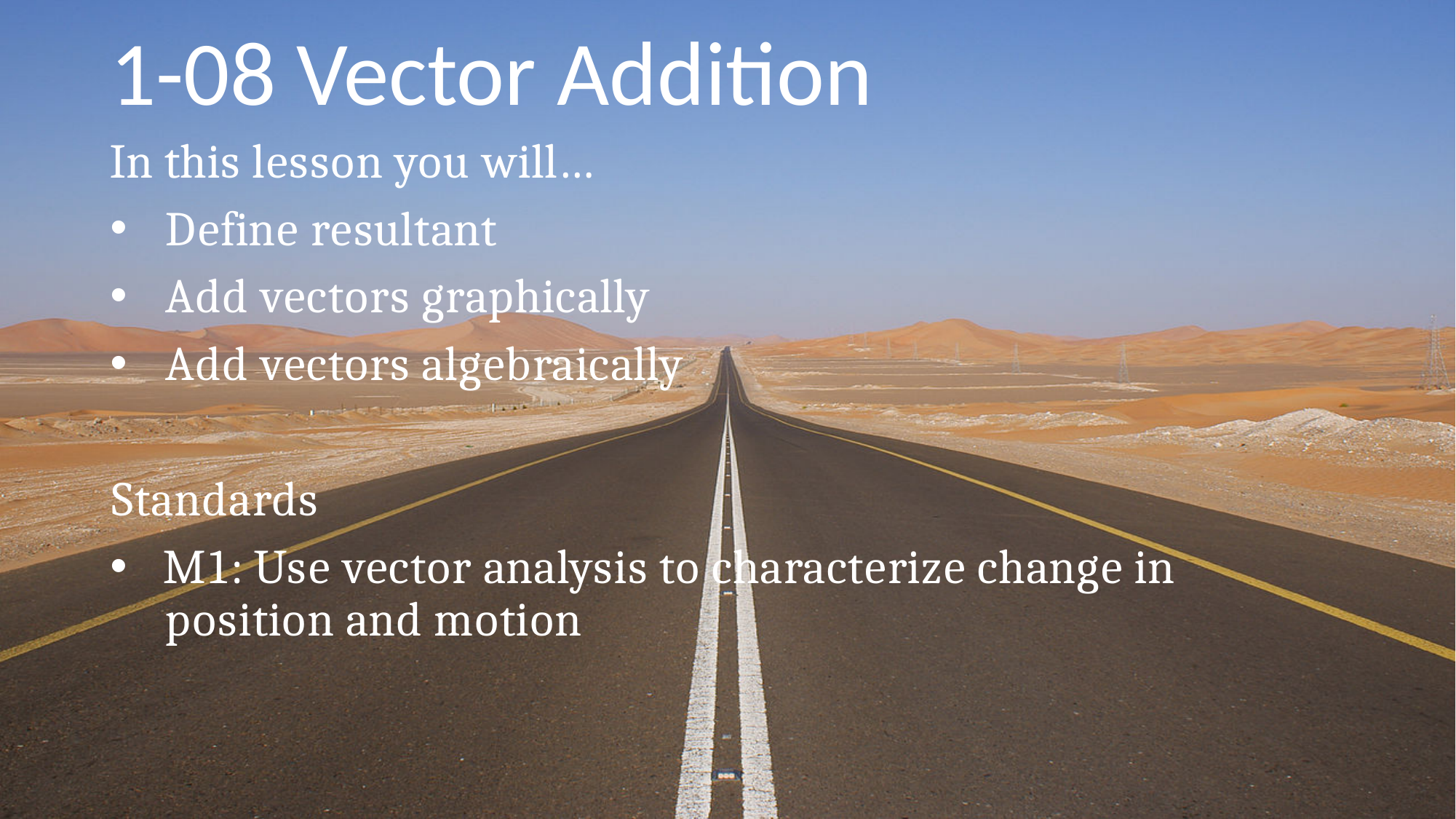

# 1-08 Vector Addition
In this lesson you will…
Define resultant
Add vectors graphically
Add vectors algebraically

Standards
M1: Use vector analysis to characterize change in position and motion